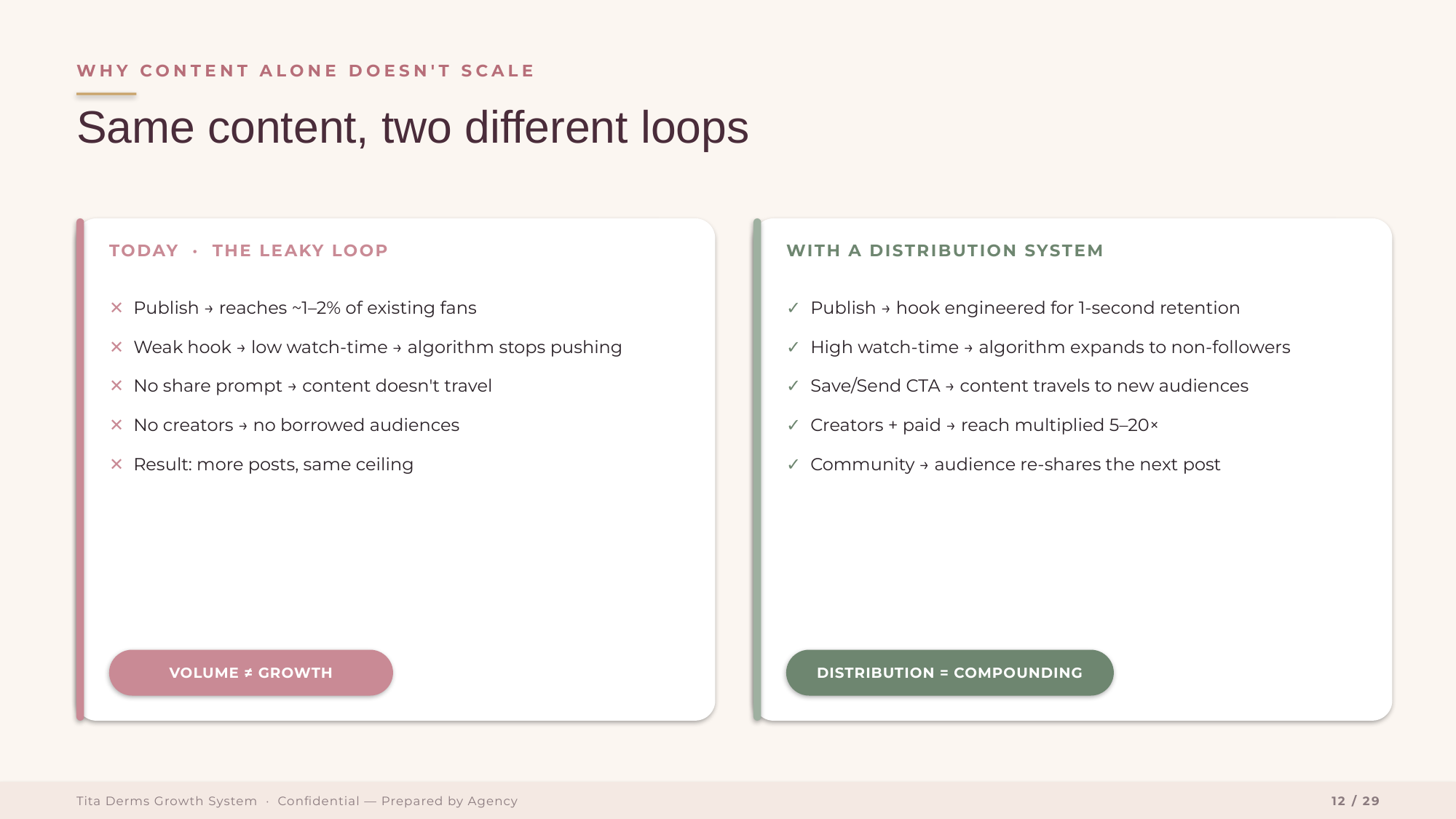

WHY CONTENT ALONE DOESN'T SCALE

Same content, two different loops

TODAY  ·  THE LEAKY LOOP
WITH A DISTRIBUTION SYSTEM
✕  Publish → reaches ~1–2% of existing fans
✕  Weak hook → low watch-time → algorithm stops pushing
✕  No share prompt → content doesn't travel
✕  No creators → no borrowed audiences
✕  Result: more posts, same ceiling
✓  Publish → hook engineered for 1-second retention
✓  High watch-time → algorithm expands to non-followers
✓  Save/Send CTA → content travels to new audiences
✓  Creators + paid → reach multiplied 5–20×
✓  Community → audience re-shares the next post

VOLUME ≠ GROWTH

DISTRIBUTION = COMPOUNDING

Tita Derms Growth System  ·  Confidential — Prepared by Agency
12 / 29